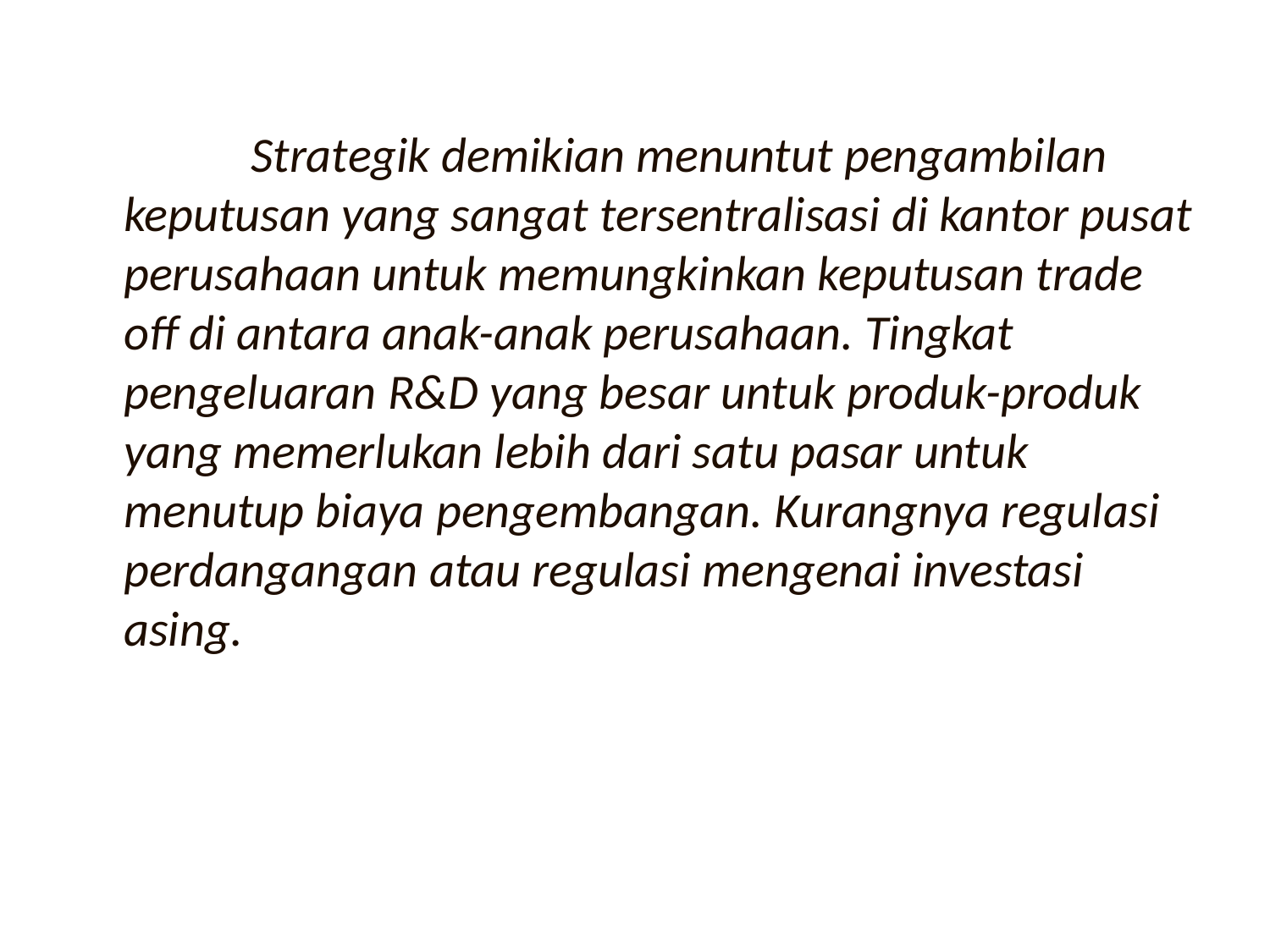

Strategik demikian menuntut pengambilan keputusan yang sangat tersentralisasi di kantor pusat perusahaan untuk memungkinkan keputusan trade off di antara anak-anak perusahaan. Tingkat pengeluaran R&D yang besar untuk produk-produk yang memerlukan lebih dari satu pasar untuk menutup biaya pengembangan. Kurangnya regulasi perdangangan atau regulasi mengenai investasi asing.